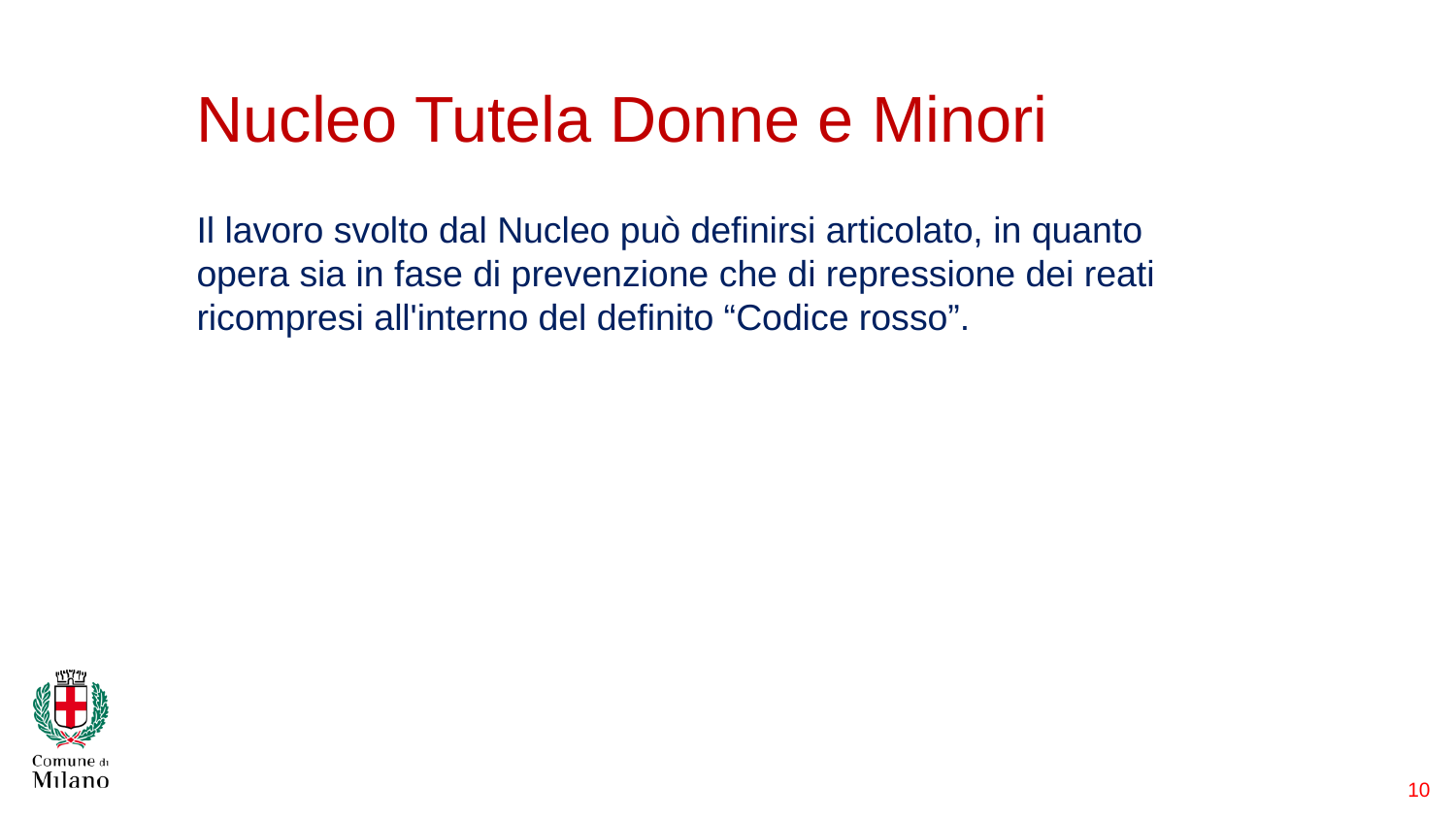

10
# Nucleo Tutela Donne e Minori

Il lavoro svolto dal Nucleo può definirsi articolato, in quanto opera sia in fase di prevenzione che di repressione dei reati ricompresi all'interno del definito “Codice rosso”.